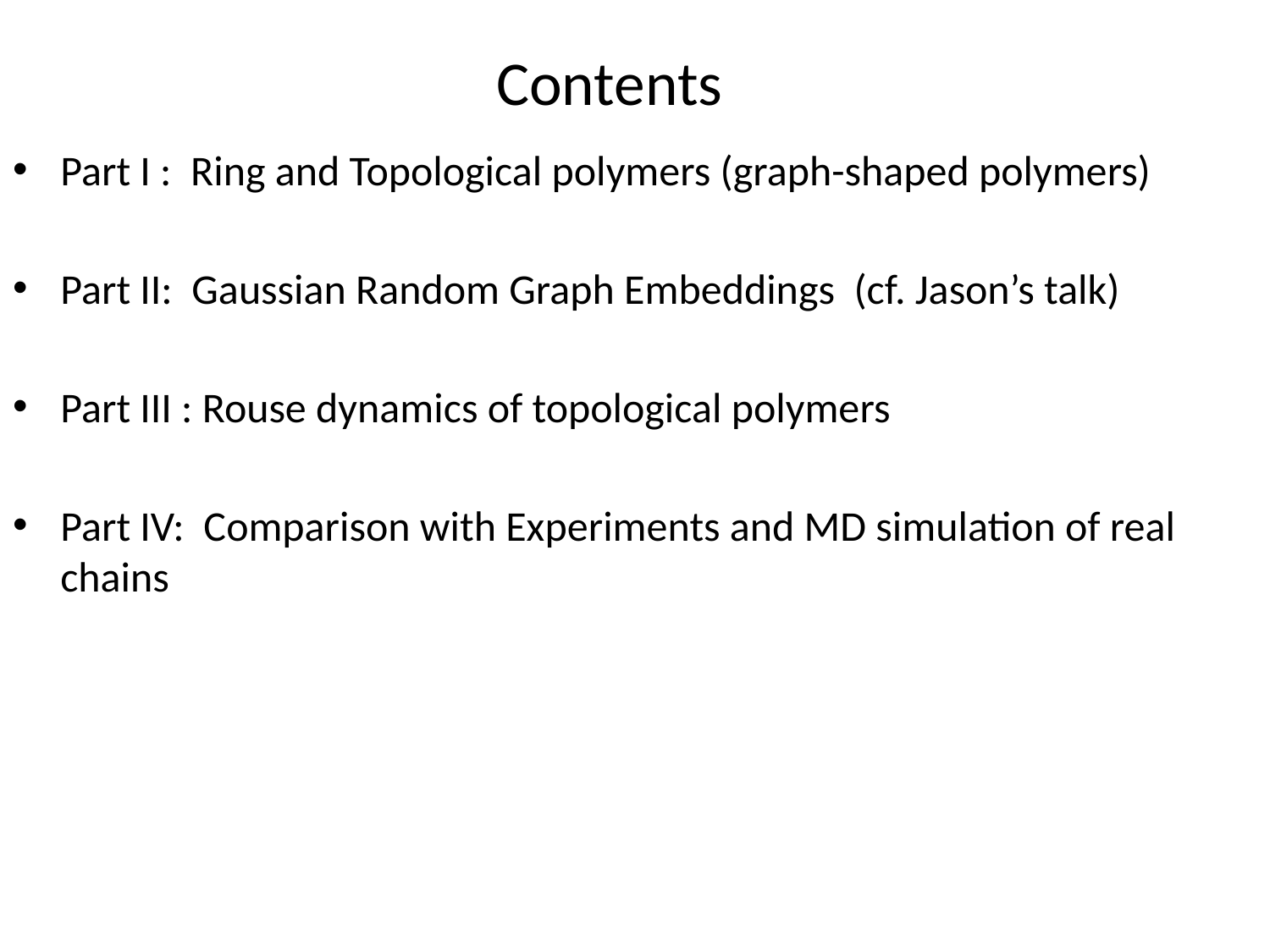

# Contents

Part I :  Ring and Topological polymers (graph-shaped polymers)

Part II:  Gaussian Random Graph Embeddings  (cf. Jason’s talk)

Part III : Rouse dynamics of topological polymers

Part IV:  Comparison with Experiments and MD simulation of real chains